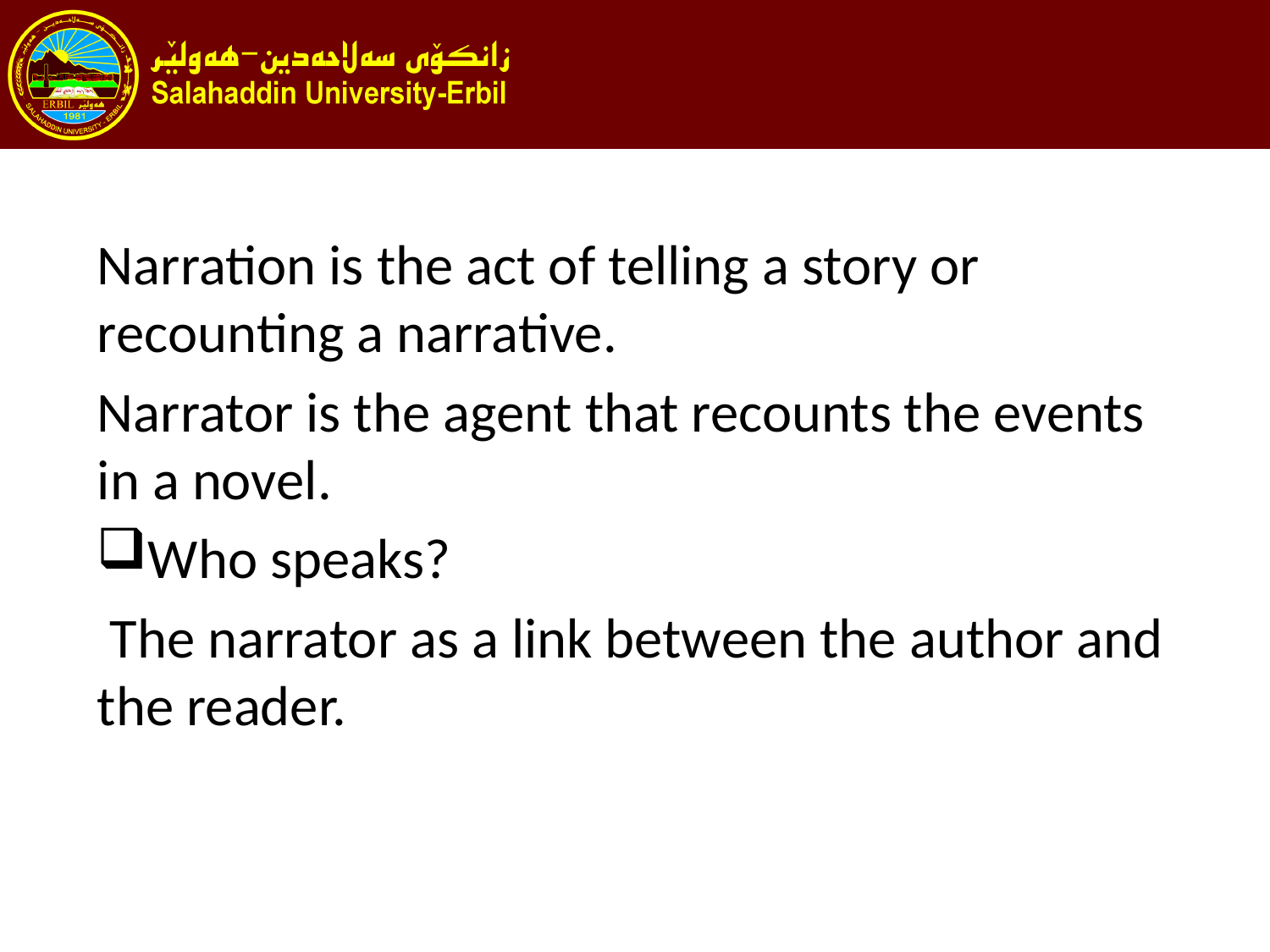

#
Narration is the act of telling a story or recounting a narrative.
Narrator is the agent that recounts the events in a novel.
Who speaks?
 The narrator as a link between the author and the reader.